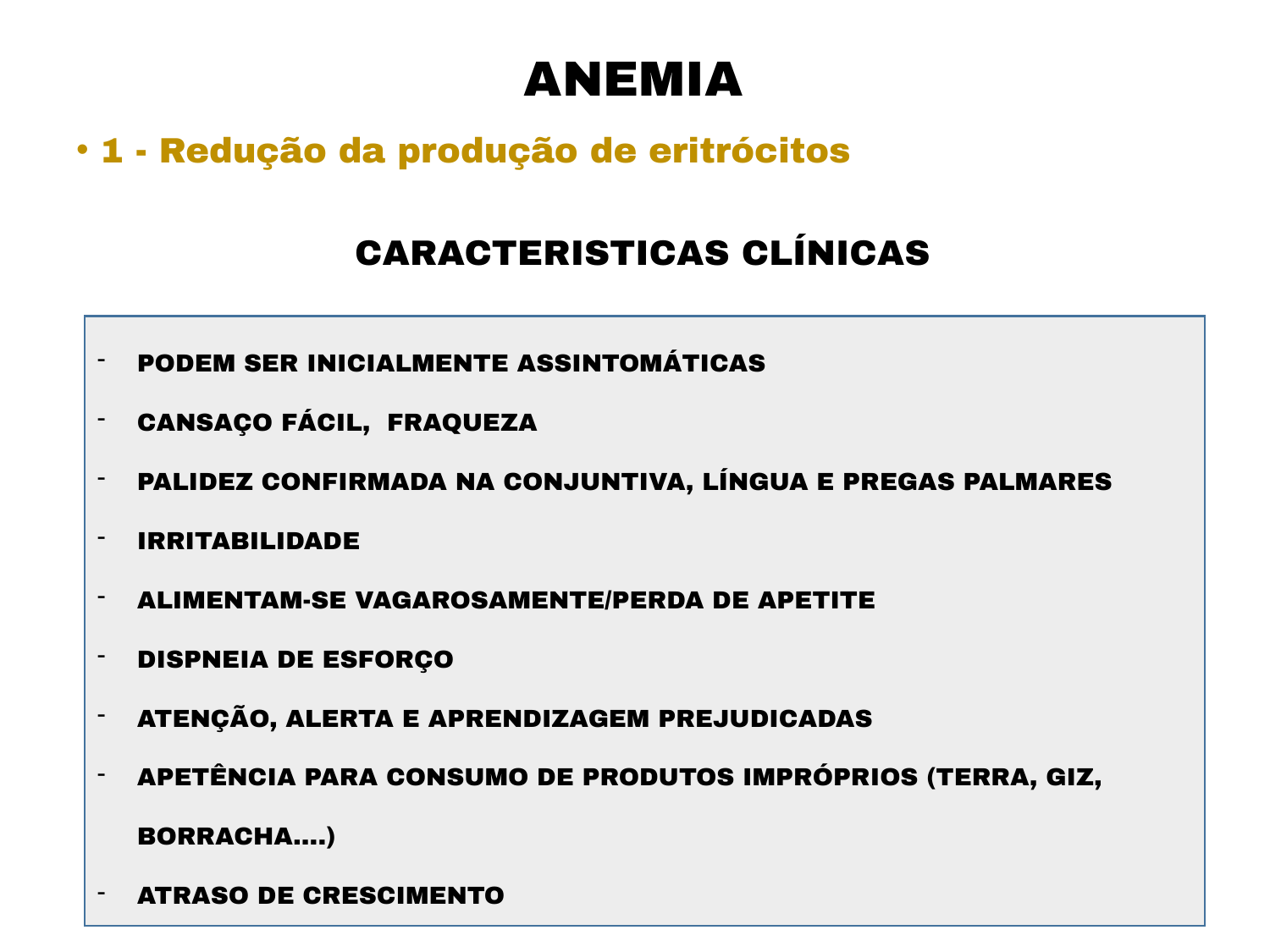

# ANEMIA
1 - Redução da produção de eritrócitos

CARACTERISTICAS CLÍNICAS

PODEM SER INICIALMENTE ASSINTOMÁTICAS
CANSAÇO FÁCIL,  FRAQUEZA
PALIDEZ CONFIRMADA NA CONJUNTIVA, LÍNGUA E PREGAS PALMARES
IRRITABILIDADE
ALIMENTAM-SE VAGAROSAMENTE/PERDA DE APETITE
DISPNEIA DE ESFORÇO
ATENÇÃO, ALERTA E APRENDIZAGEM PREJUDICADAS
APETÊNCIA PARA CONSUMO DE PRODUTOS IMPRÓPRIOS (TERRA, GIZ, BORRACHA….)
ATRASO DE CRESCIMENTO